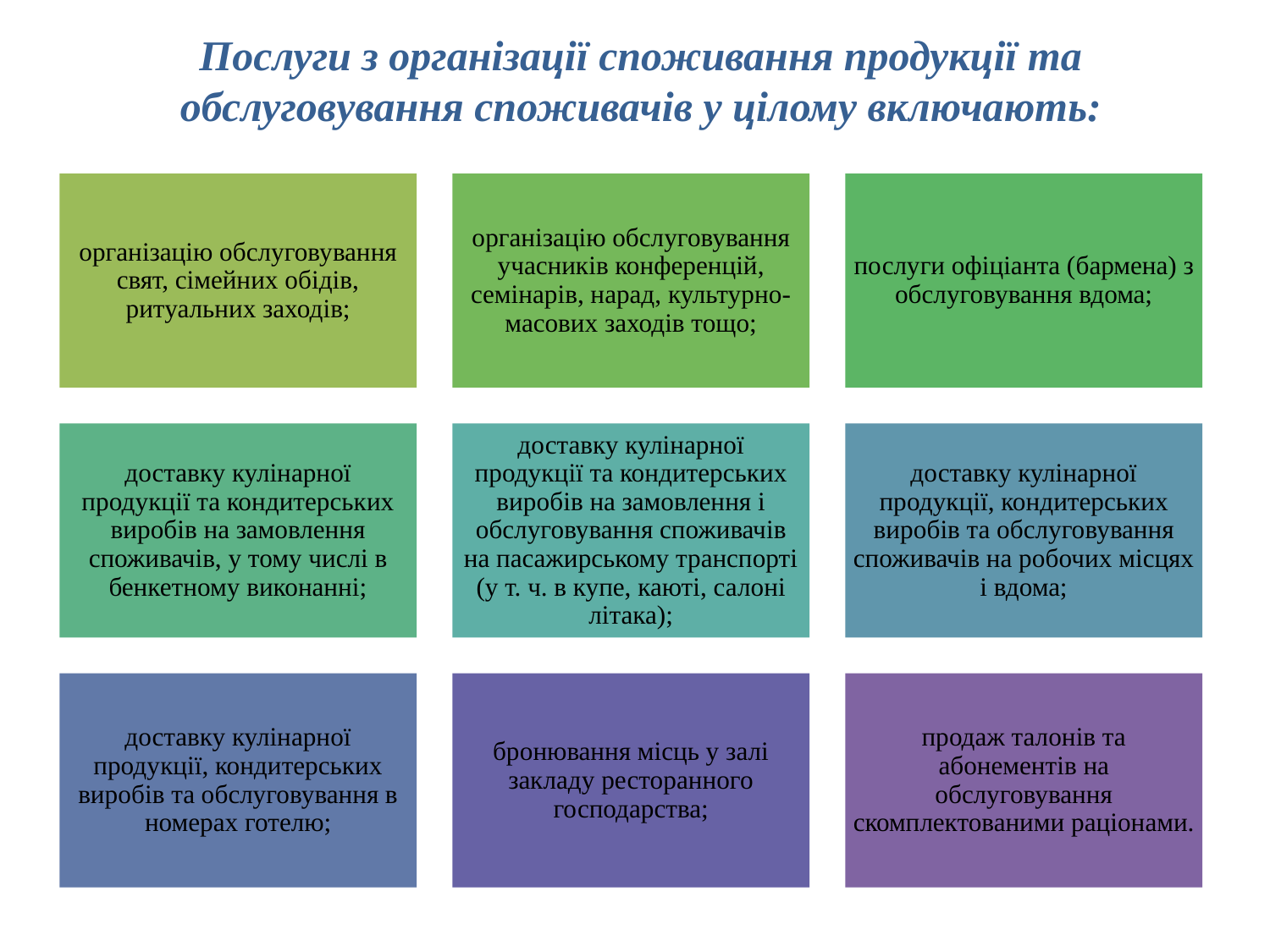

# Послуги з організації споживання продукції та обслуговування споживачів у цілому включають:
організацію обслуговування свят, сімейних обідів, ритуальних заходів;
організацію обслуговування учасників конференцій, семінарів, нарад, культурно-масових заходів тощо;
послуги офіціанта (бармена) з обслуговування вдома;
доставку кулінарної продукції та кондитерських виробів на замовлення споживачів, у тому числі в бенкетному виконанні;
доставку кулінарної продукції та кондитерських виробів на замовлення і обслуговування споживачів на пасажирському транспорті (у т. ч. в купе, каюті, салоні літака);
доставку кулінарної продукції, кондитерських виробів та обслуговування споживачів на робочих місцях і вдома;
доставку кулінарної продукції, кондитерських виробів та обслуговування в номерах готелю;
бронювання місць у залі закладу ресторанного господарства;
продаж талонів та абонементів на обслуговування скомплектованими раціонами.